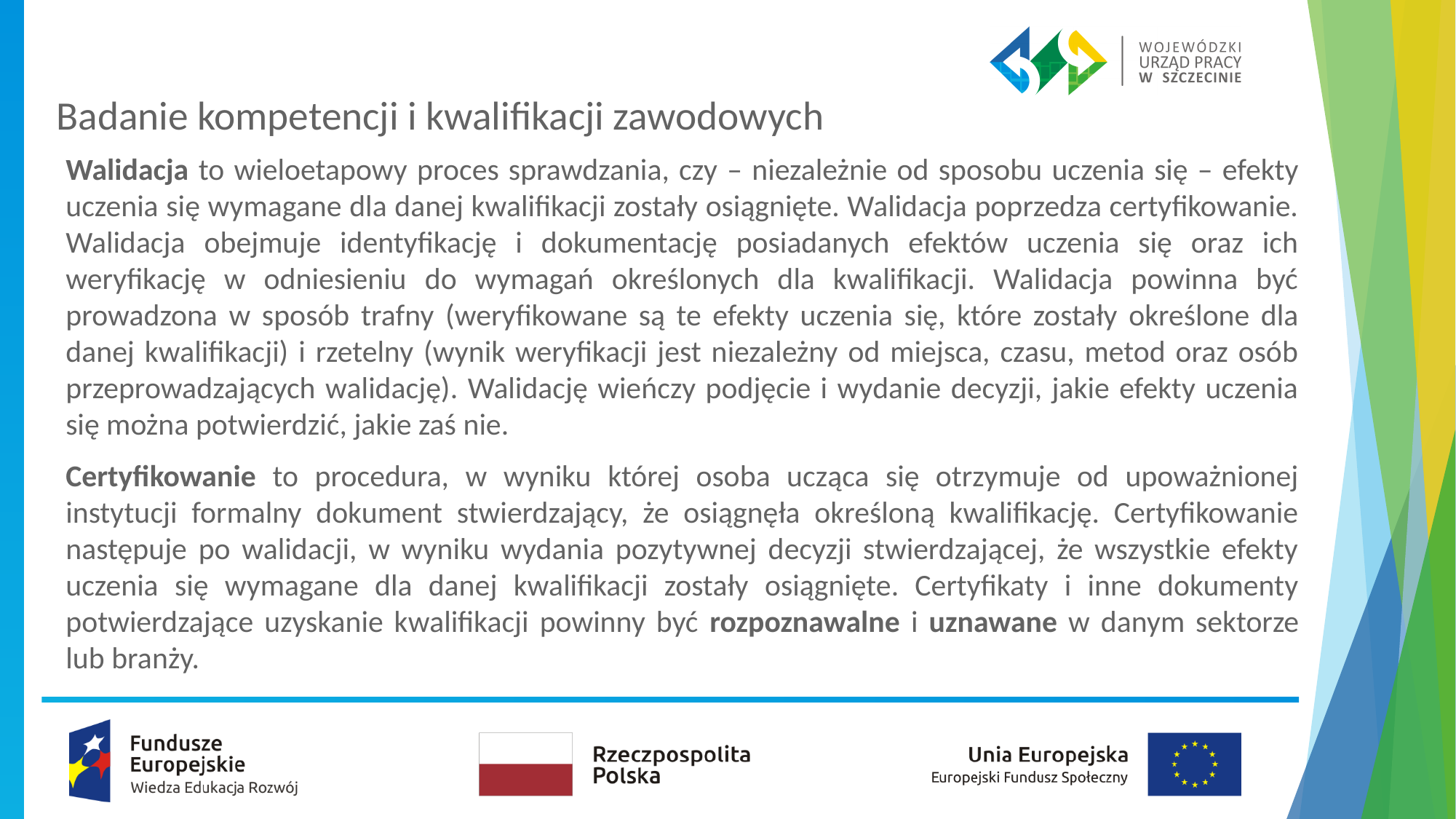

# Badanie kompetencji i kwalifikacji zawodowych
Walidacja to wieloetapowy proces sprawdzania, czy – niezależnie od sposobu uczenia się – efekty uczenia się wymagane dla danej kwalifikacji zostały osiągnięte. Walidacja poprzedza certyfikowanie. Walidacja obejmuje identyfikację i dokumentację posiadanych efektów uczenia się oraz ich weryfikację w odniesieniu do wymagań określonych dla kwalifikacji. Walidacja powinna być prowadzona w sposób trafny (weryfikowane są te efekty uczenia się, które zostały określone dla danej kwalifikacji) i rzetelny (wynik weryfikacji jest niezależny od miejsca, czasu, metod oraz osób przeprowadzających walidację). Walidację wieńczy podjęcie i wydanie decyzji, jakie efekty uczenia się można potwierdzić, jakie zaś nie.
Certyfikowanie to procedura, w wyniku której osoba ucząca się otrzymuje od upoważnionej instytucji formalny dokument stwierdzający, że osiągnęła określoną kwalifikację. Certyfikowanie następuje po walidacji, w wyniku wydania pozytywnej decyzji stwierdzającej, że wszystkie efekty uczenia się wymagane dla danej kwalifikacji zostały osiągnięte. Certyfikaty i inne dokumenty potwierdzające uzyskanie kwalifikacji powinny być rozpoznawalne i uznawane w danym sektorze lub branży.